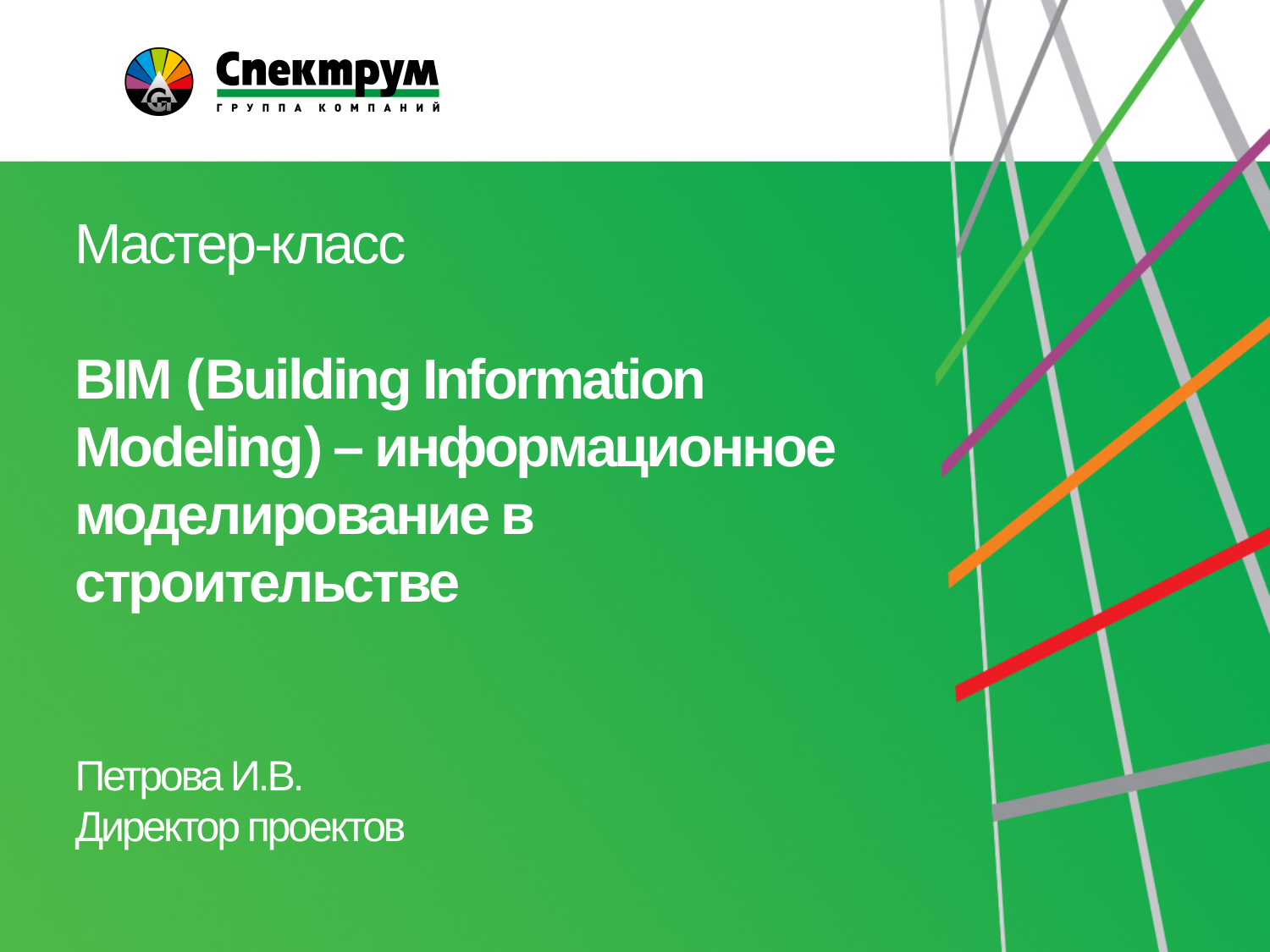

# Мастер-класс BIM (Building Information Modeling) – информационное моделирование в строительстве Петрова И.В. Директор проектов